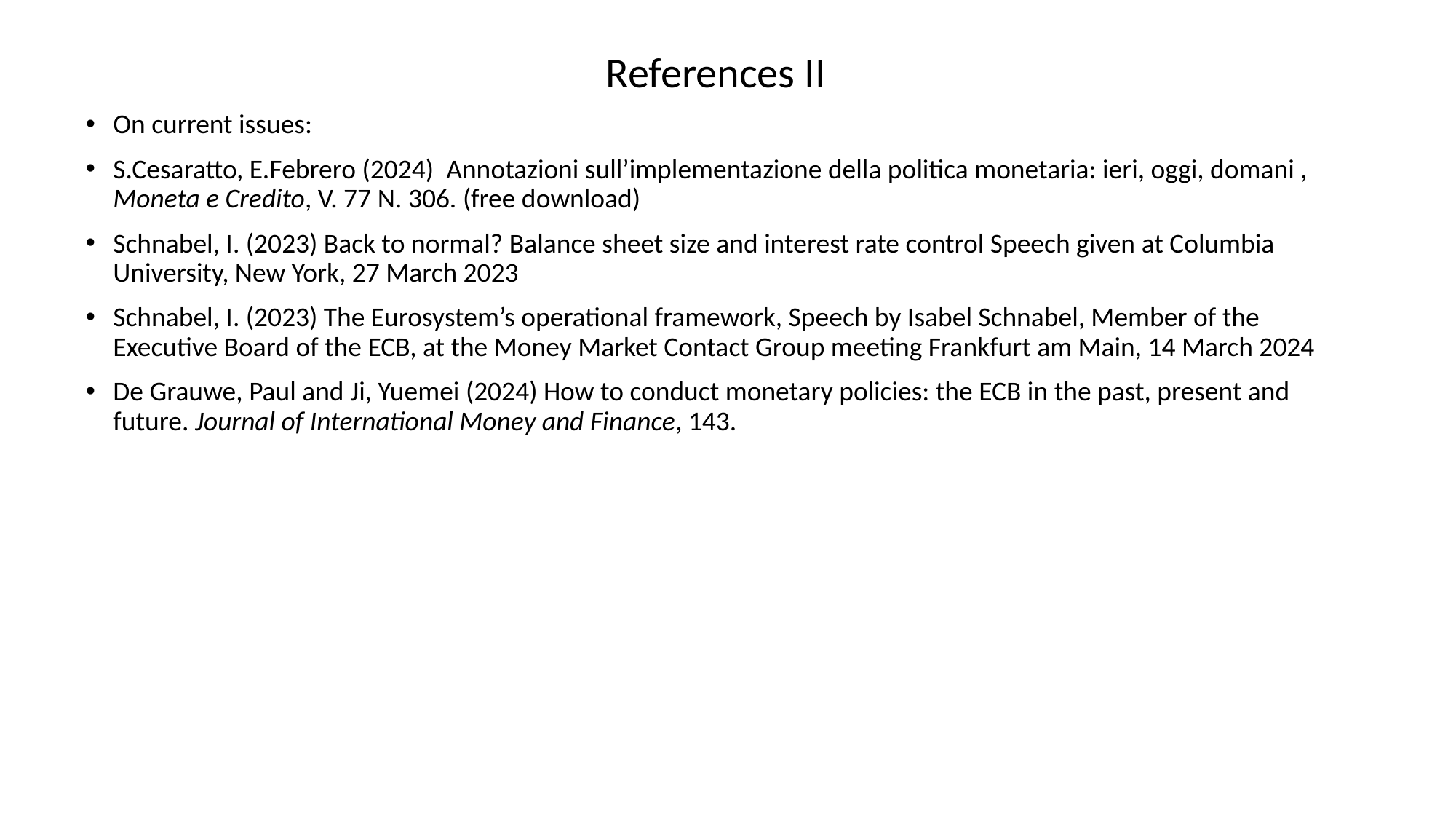

# References II
On current issues:
S.Cesaratto, E.Febrero (2024)  Annotazioni sull’implementazione della politica monetaria: ieri, oggi, domani , Moneta e Credito, V. 77 N. 306. (free download)
Schnabel, I. (2023) Back to normal? Balance sheet size and interest rate control Speech given at Columbia University, New York, 27 March 2023
Schnabel, I. (2023) The Eurosystem’s operational framework, Speech by Isabel Schnabel, Member of the Executive Board of the ECB, at the Money Market Contact Group meeting Frankfurt am Main, 14 March 2024
De Grauwe, Paul and Ji, Yuemei (2024) How to conduct monetary policies: the ECB in the past, present and future. Journal of International Money and Finance, 143.